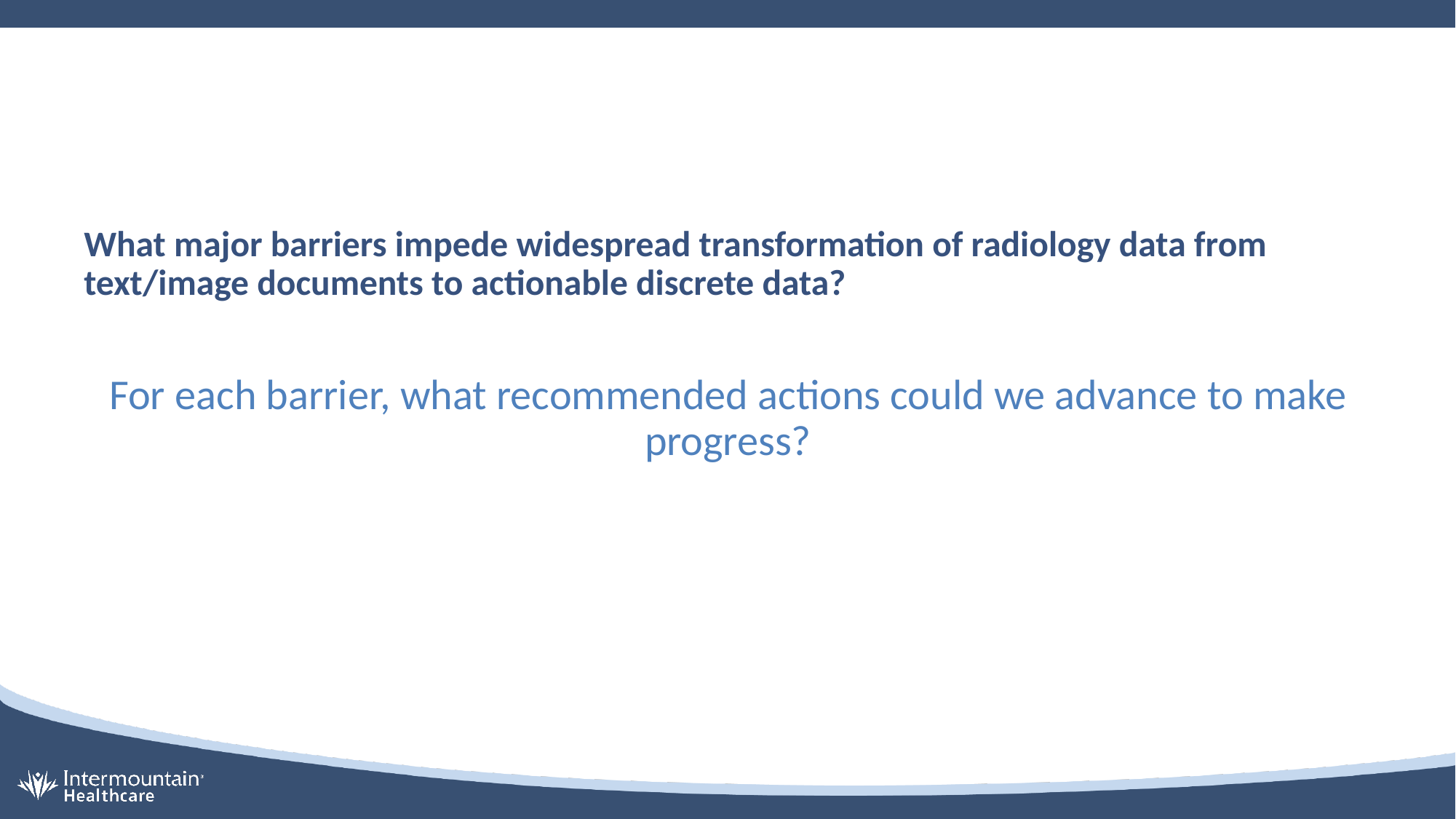

# What major barriers impede widespread transformation of radiology data from text/image documents to actionable discrete data?
For each barrier, what recommended actions could we advance to make progress?